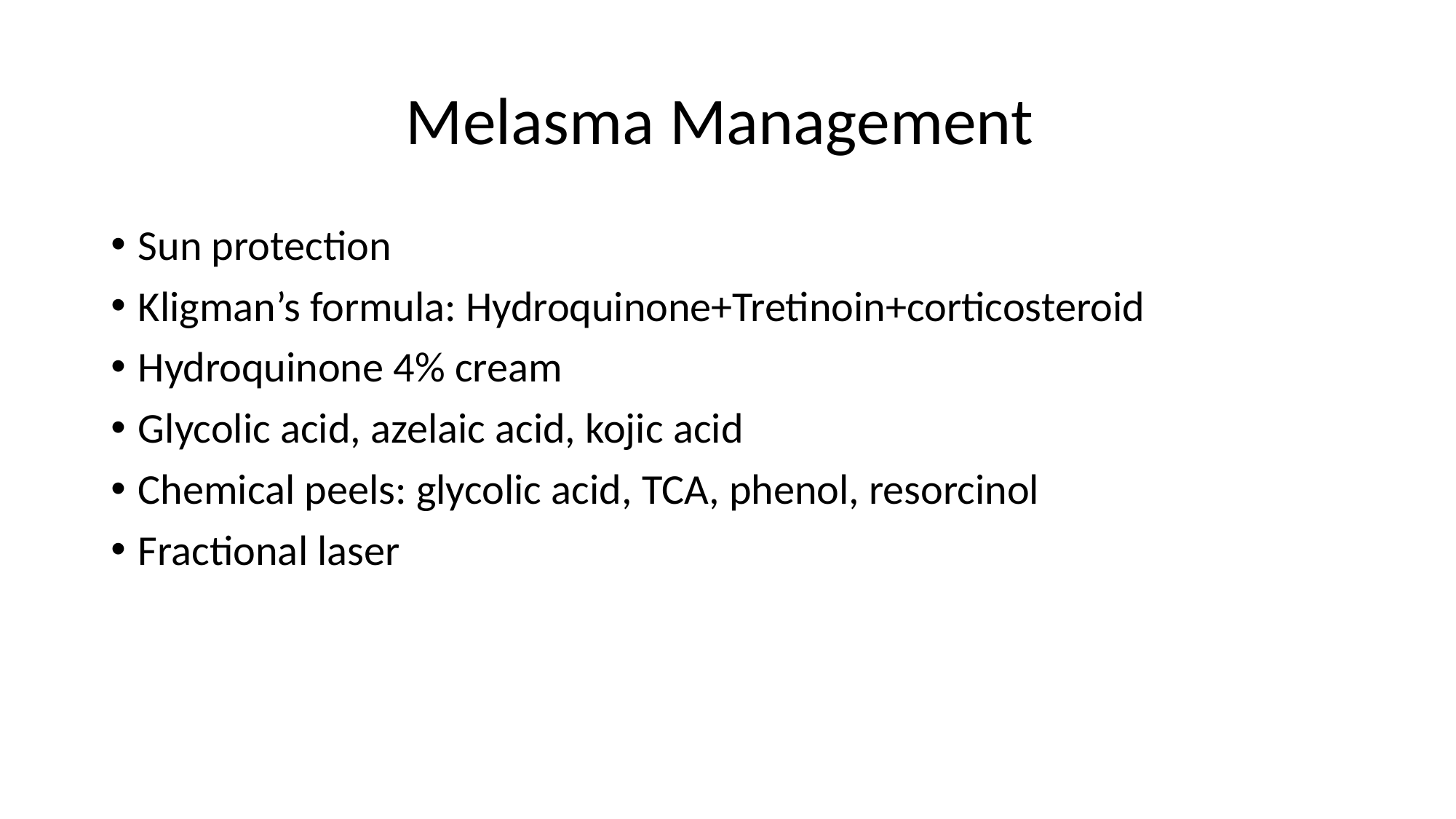

# Melasma Management
Sun protection
Kligman’s formula: Hydroquinone+Tretinoin+corticosteroid
Hydroquinone 4% cream
Glycolic acid, azelaic acid, kojic acid
Chemical peels: glycolic acid, TCA, phenol, resorcinol
Fractional laser